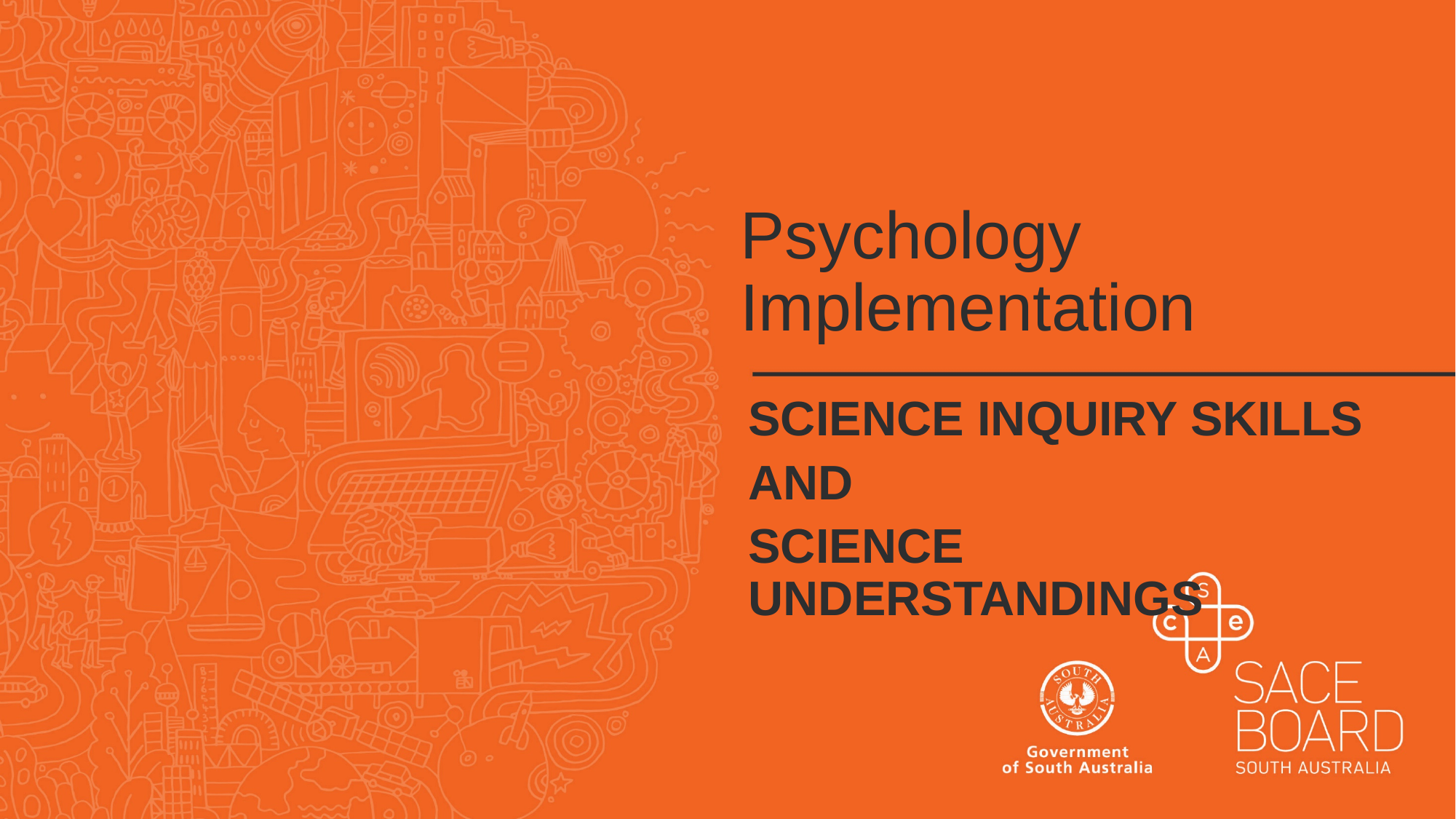

# Psychology Implementation
Science Inquiry Skills
and
Science Understandings